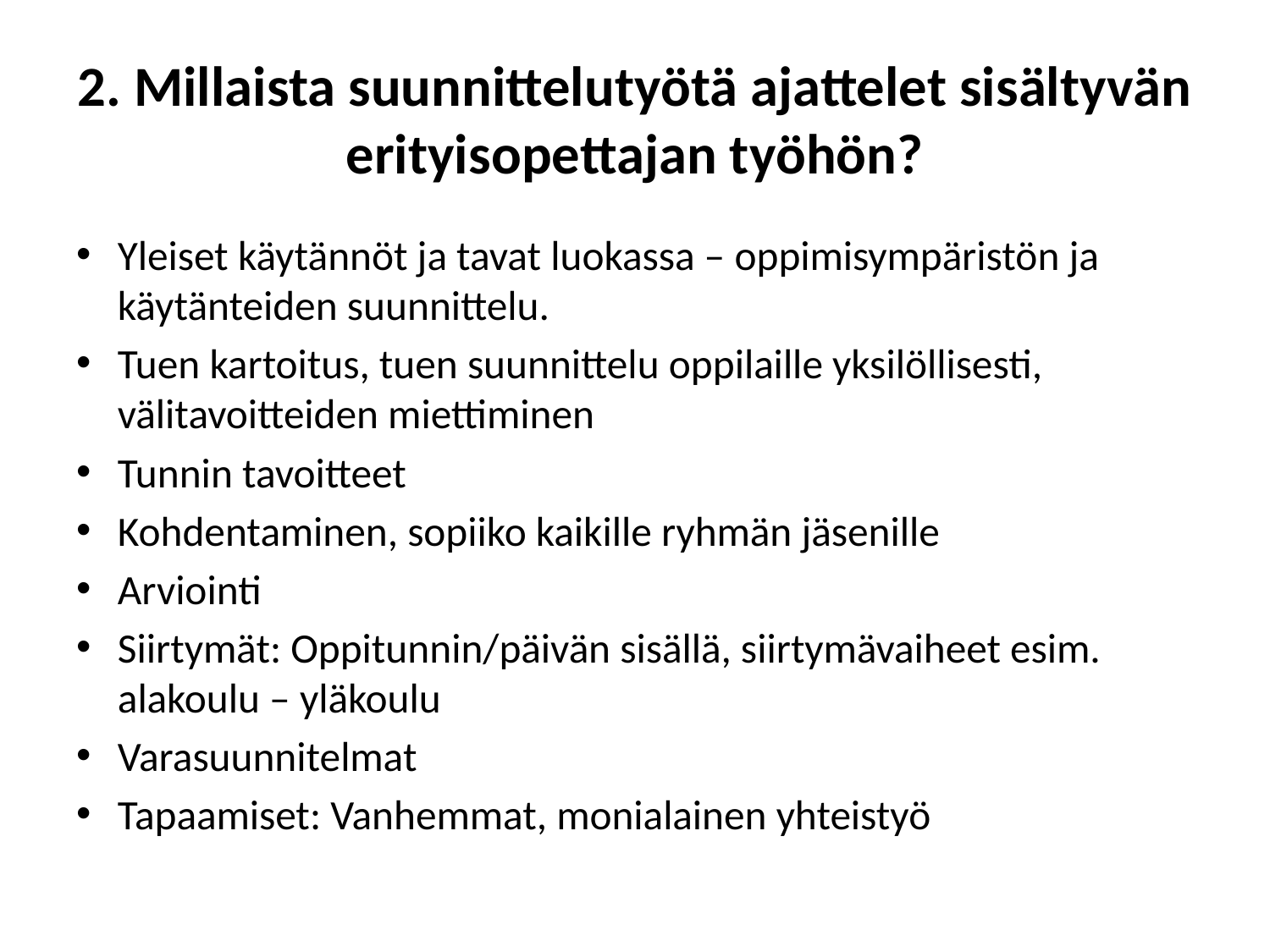

# 2. Millaista suunnittelutyötä ajattelet sisältyvän erityisopettajan työhön?
Yleiset käytännöt ja tavat luokassa – oppimisympäristön ja käytänteiden suunnittelu.
Tuen kartoitus, tuen suunnittelu oppilaille yksilöllisesti, välitavoitteiden miettiminen
Tunnin tavoitteet
Kohdentaminen, sopiiko kaikille ryhmän jäsenille
Arviointi
Siirtymät: Oppitunnin/päivän sisällä, siirtymävaiheet esim. alakoulu – yläkoulu
Varasuunnitelmat
Tapaamiset: Vanhemmat, monialainen yhteistyö